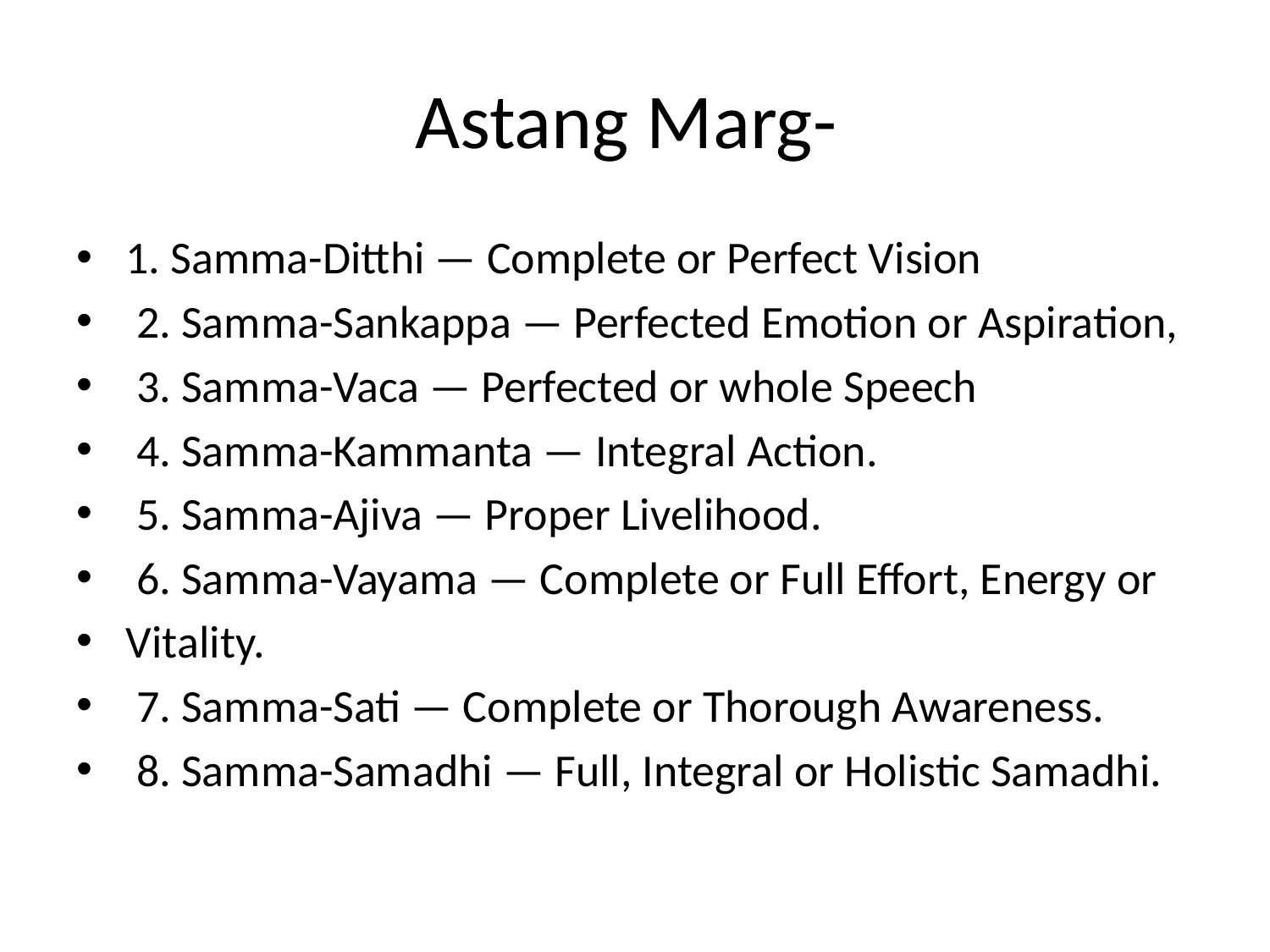

# Astang Marg-
1. Samma-Ditthi — Complete or Perfect Vision
 2. Samma-Sankappa — Perfected Emotion or Aspiration,
 3. Samma-Vaca — Perfected or whole Speech
 4. Samma-Kammanta — Integral Action.
 5. Samma-Ajiva — Proper Livelihood.
 6. Samma-Vayama — Complete or Full Effort, Energy or
Vitality.
 7. Samma-Sati — Complete or Thorough Awareness.
 8. Samma-Samadhi — Full, Integral or Holistic Samadhi.